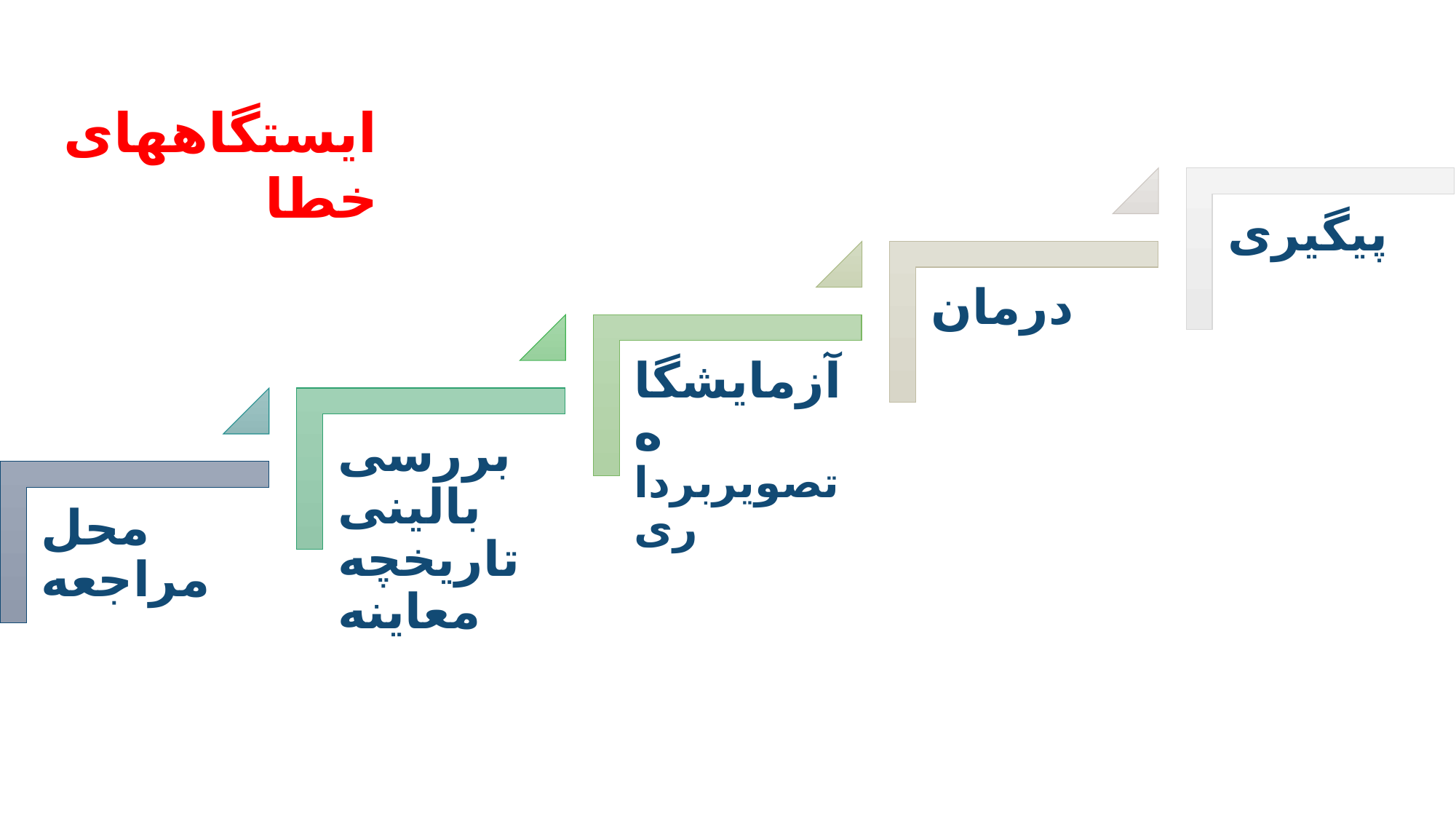

ایستگاههای خطا
محل مراجعه
بررسی بالینی تاریخچه معاینه
آزمایشگاه تصویربرداری
درمان
پیگیری